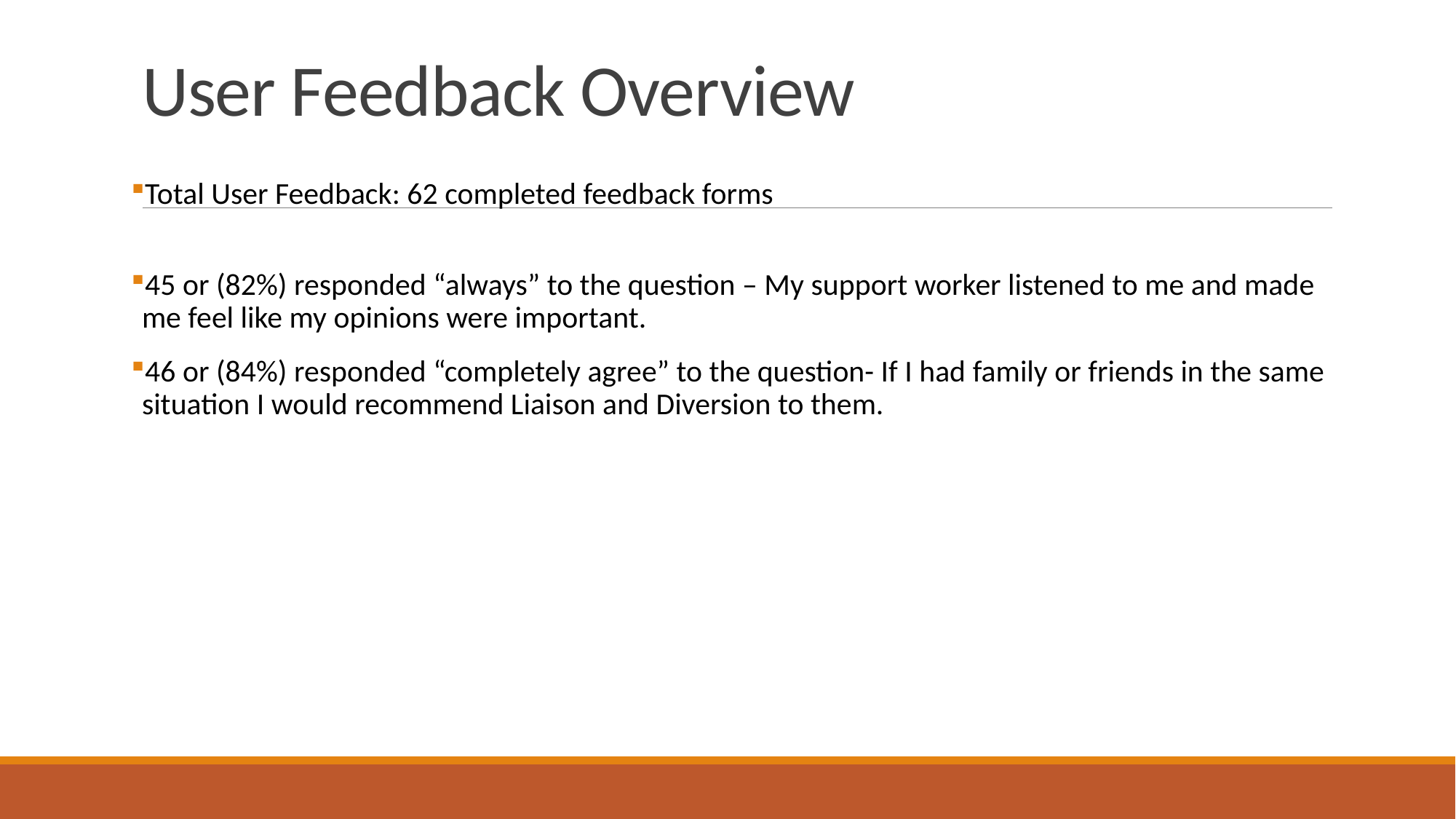

# User Feedback Overview
Total User Feedback: 62 completed feedback forms
45 or (82%) responded “always” to the question – My support worker listened to me and made me feel like my opinions were important.
46 or (84%) responded “completely agree” to the question- If I had family or friends in the same situation I would recommend Liaison and Diversion to them.